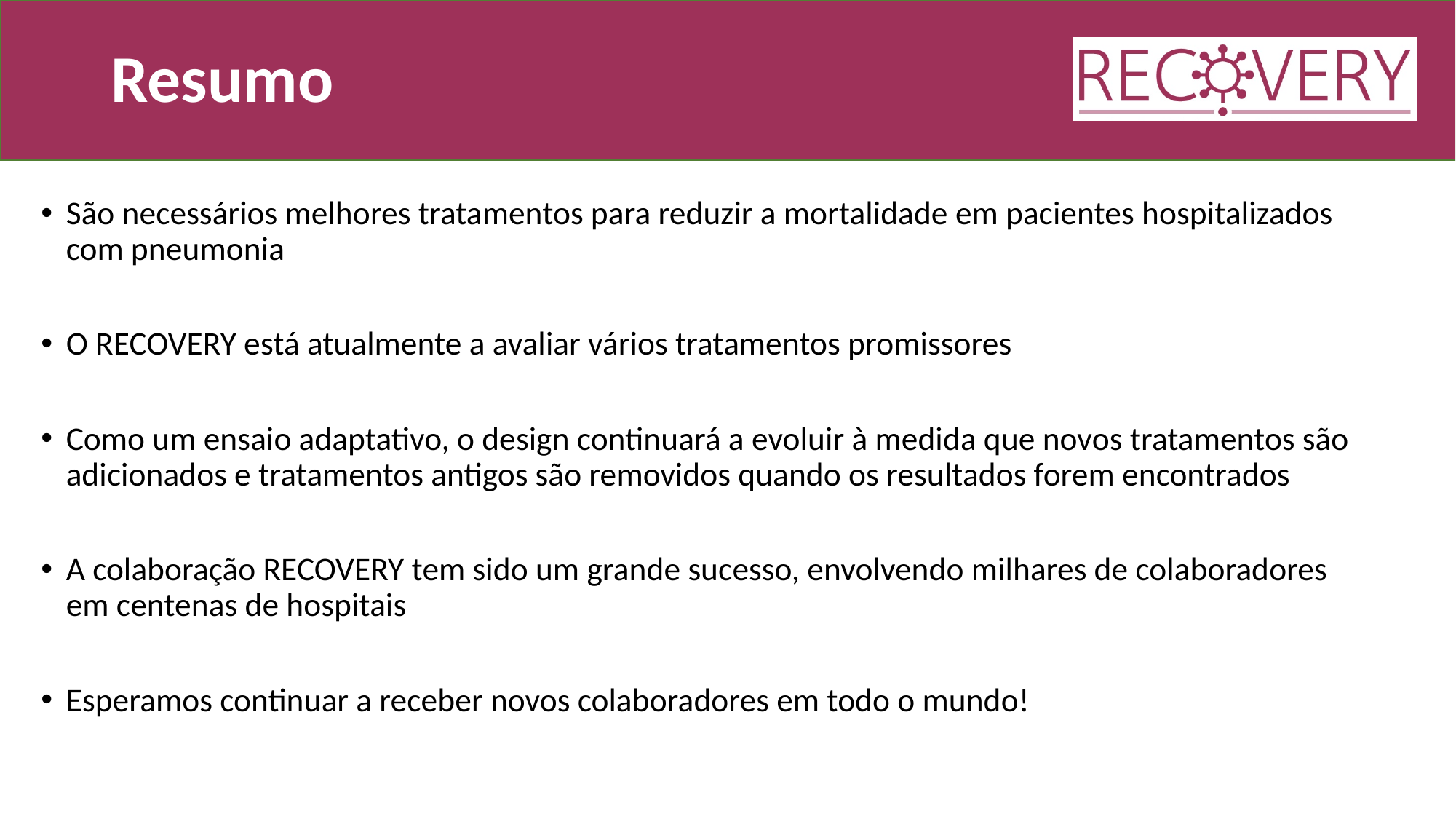

# Resumo
São necessários melhores tratamentos para reduzir a mortalidade em pacientes hospitalizados com pneumonia

O RECOVERY está atualmente a avaliar vários tratamentos promissores

Como um ensaio adaptativo, o design continuará a evoluir à medida que novos tratamentos são adicionados e tratamentos antigos são removidos quando os resultados forem encontrados

A colaboração RECOVERY tem sido um grande sucesso, envolvendo milhares de colaboradores em centenas de hospitais

Esperamos continuar a receber novos colaboradores em todo o mundo!